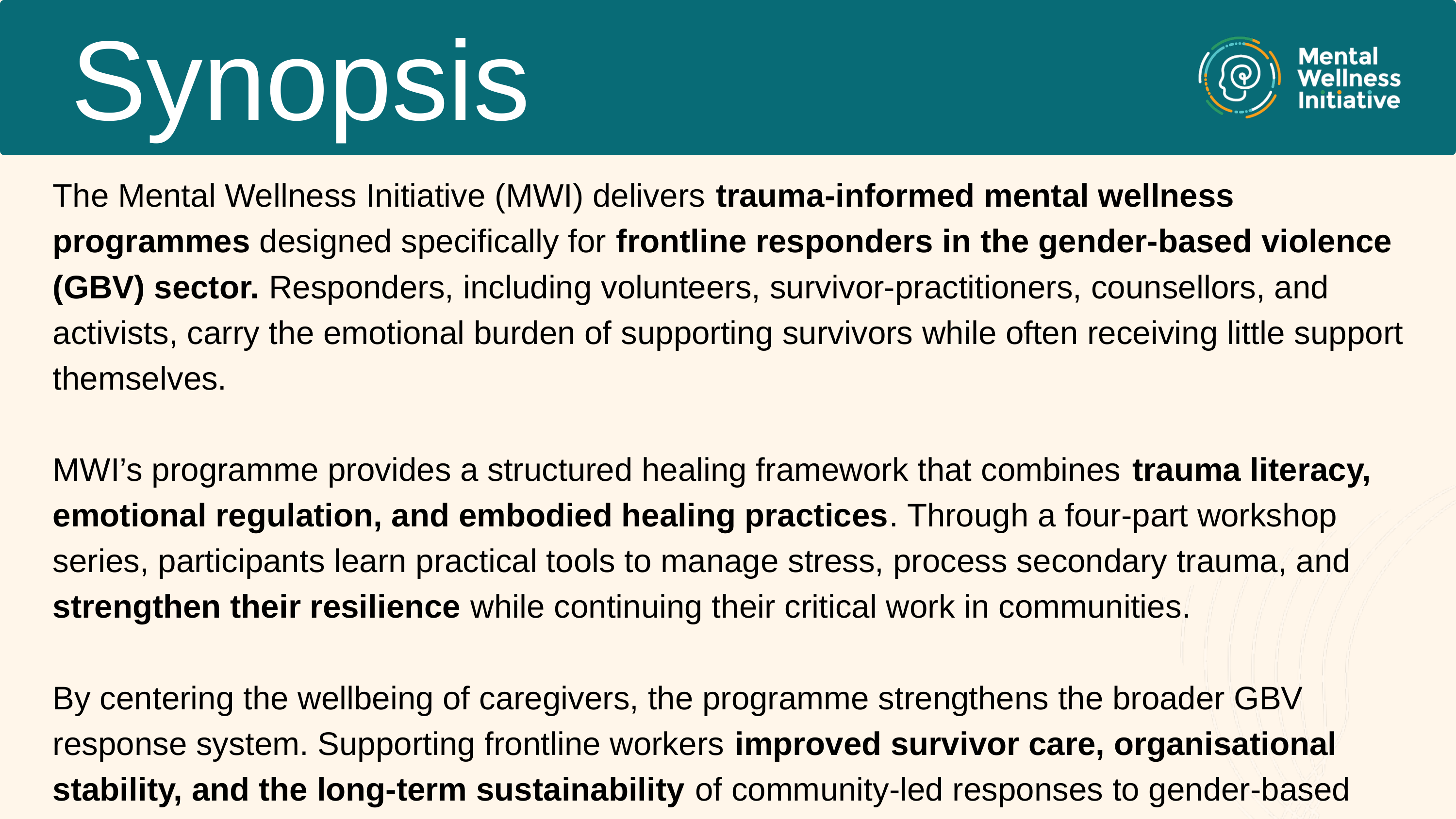

Synopsis

The Mental Wellness Initiative (MWI) delivers trauma-informed mental wellness programmes designed specifically for frontline responders in the gender-based violence (GBV) sector. Responders, including volunteers, survivor-practitioners, counsellors, and activists, carry the emotional burden of supporting survivors while often receiving little support themselves.

MWI’s programme provides a structured healing framework that combines trauma literacy, emotional regulation, and embodied healing practices. Through a four-part workshop series, participants learn practical tools to manage stress, process secondary trauma, and strengthen their resilience while continuing their critical work in communities.

By centering the wellbeing of caregivers, the programme strengthens the broader GBV response system. Supporting frontline workers improved survivor care, organisational stability, and the long-term sustainability of community-led responses to gender-based violence.